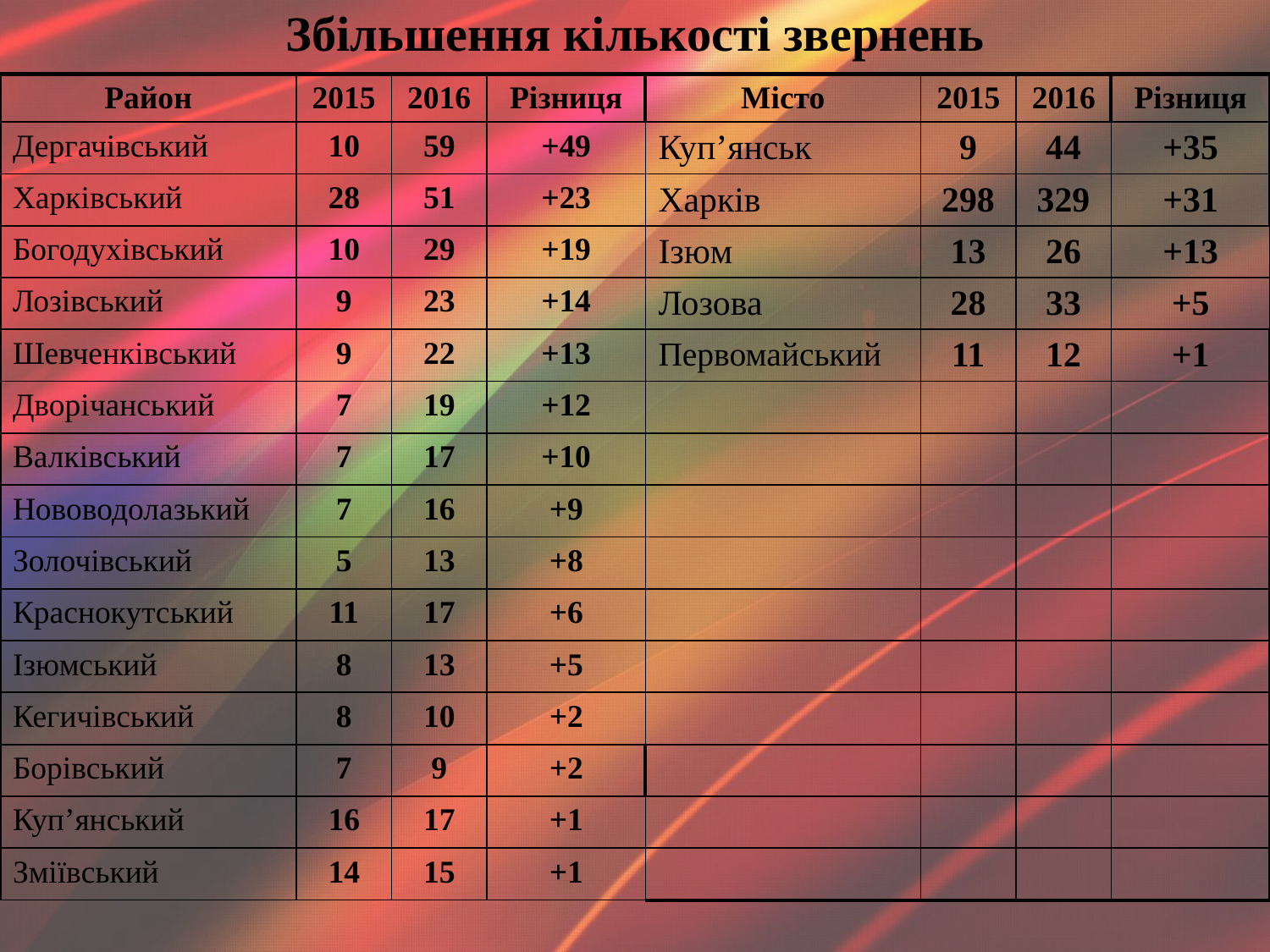

# Збільшення кількості звернень
| Район | 2015 | 2016 | Різниця | Місто | 2015 | 2016 | Різниця |
| --- | --- | --- | --- | --- | --- | --- | --- |
| Дергачівський | 10 | 59 | +49 | Куп’янськ | 9 | 44 | +35 |
| Харківський | 28 | 51 | +23 | Харків | 298 | 329 | +31 |
| Богодухівський | 10 | 29 | +19 | Ізюм | 13 | 26 | +13 |
| Лозівський | 9 | 23 | +14 | Лозова | 28 | 33 | +5 |
| Шевченківський | 9 | 22 | +13 | Первомайський | 11 | 12 | +1 |
| Дворічанський | 7 | 19 | +12 |  |  |  |  |
| Валківський | 7 | 17 | +10 |  |  |  |  |
| Нововодолазький | 7 | 16 | +9 |  |  |  |  |
| Золочівський | 5 | 13 | +8 |  |  |  |  |
| Краснокутський | 11 | 17 | +6 |  |  |  |  |
| Ізюмський | 8 | 13 | +5 |  |  |  |  |
| Кегичівський | 8 | 10 | +2 |  |  |  |  |
| Борівський | 7 | 9 | +2 |  |  |  |  |
| Куп’янський | 16 | 17 | +1 |  |  |  |  |
| Зміївський | 14 | 15 | +1 |  |  |  |  |